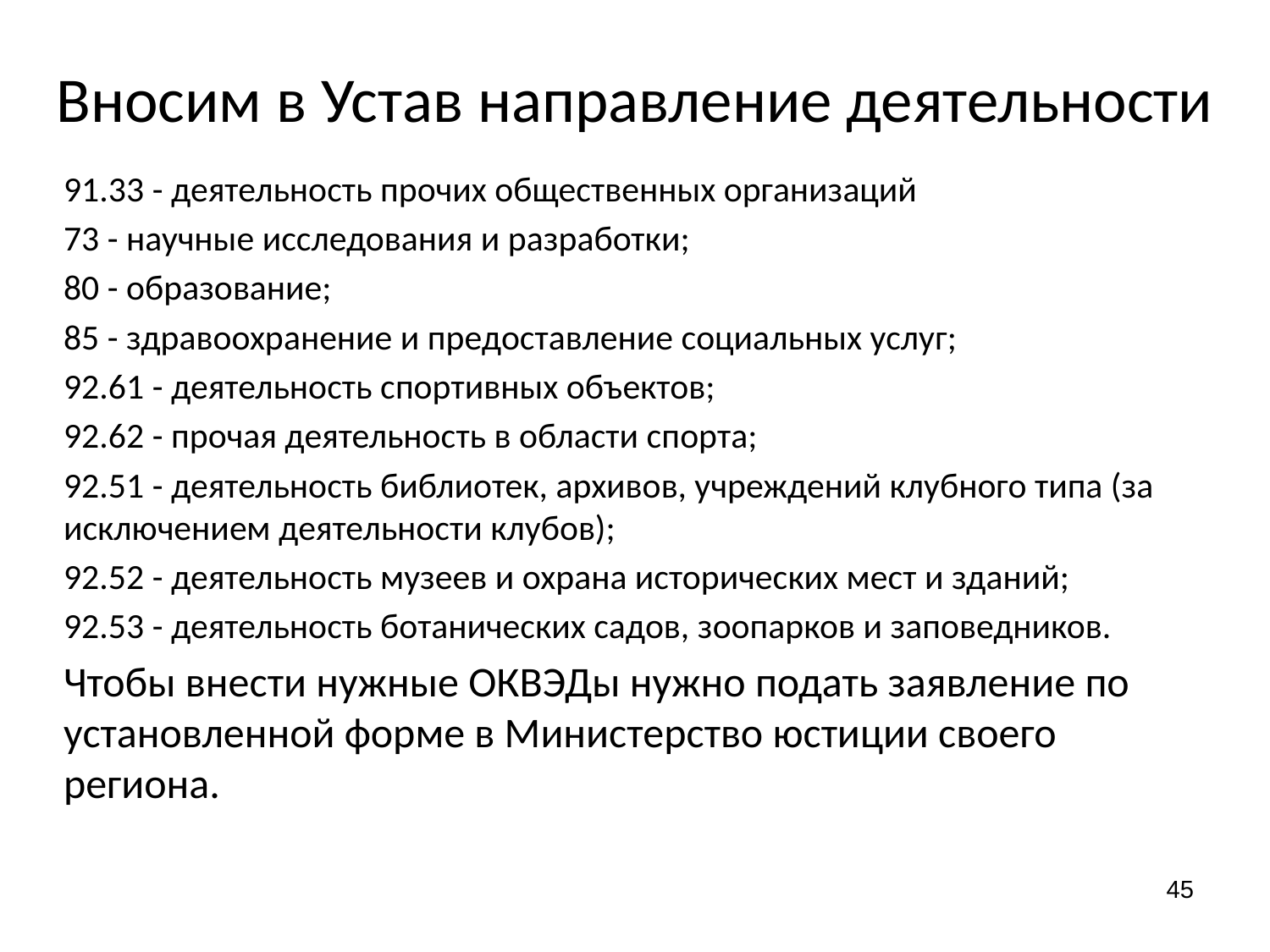

Вносим в Устав направление деятельности
91.33 - деятельность прочих общественных организаций
73 - научные исследования и разработки;
80 - образование;
85 - здравоохранение и предоставление социальных услуг;
92.61 - деятельность спортивных объектов;
92.62 - прочая деятельность в области спорта;
92.51 - деятельность библиотек, архивов, учреждений клубного типа (за исключением деятельности клубов);
92.52 - деятельность музеев и охрана исторических мест и зданий;
92.53 - деятельность ботанических садов, зоопарков и заповедников.
Чтобы внести нужные ОКВЭДы нужно подать заявление по установленной форме в Министерство юстиции своего региона.

45